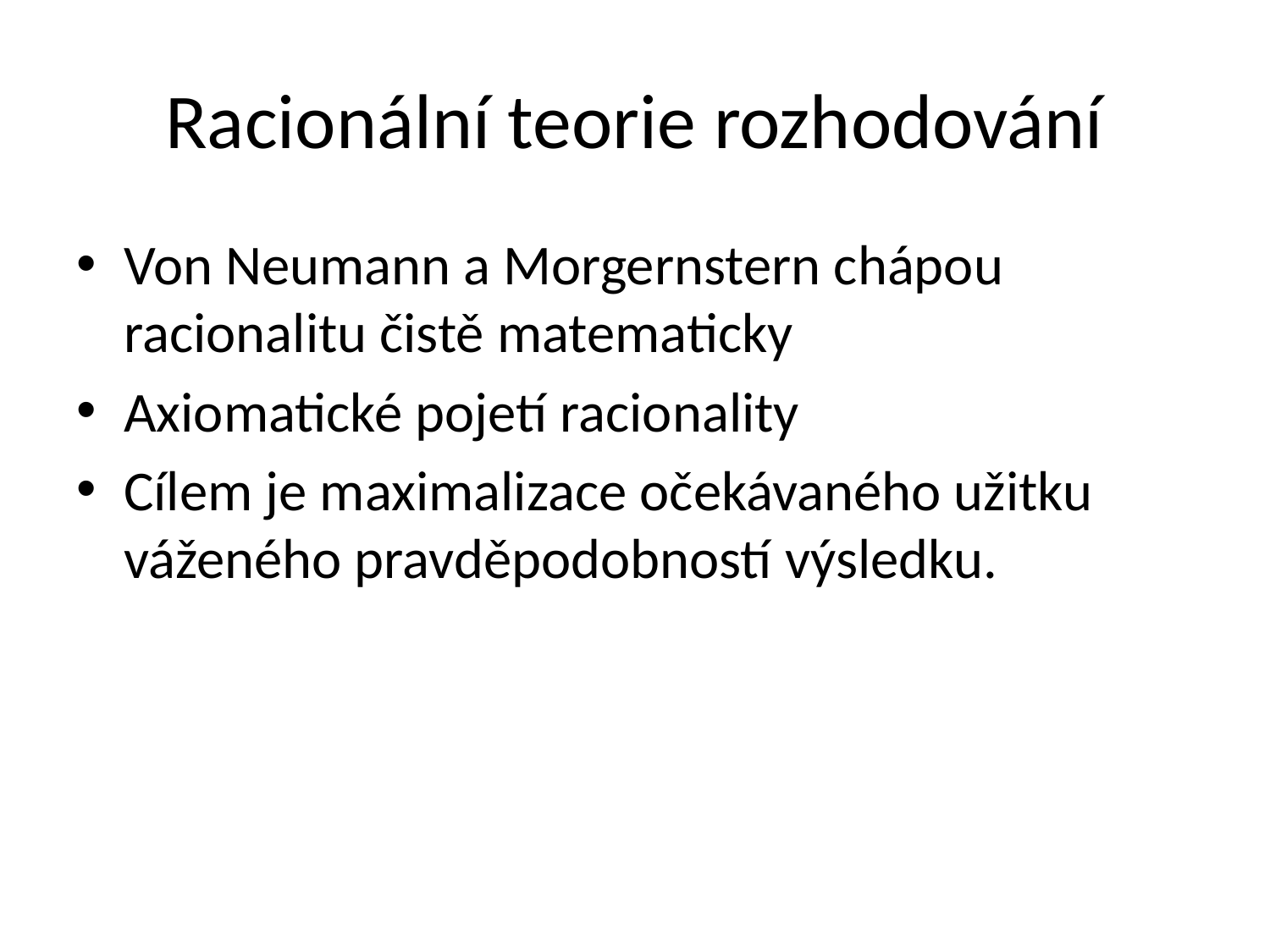

# Racionální teorie rozhodování
Von Neumann a Morgernstern chápou racionalitu čistě matematicky
Axiomatické pojetí racionality
Cílem je maximalizace očekávaného užitku váženého pravděpodobností výsledku.